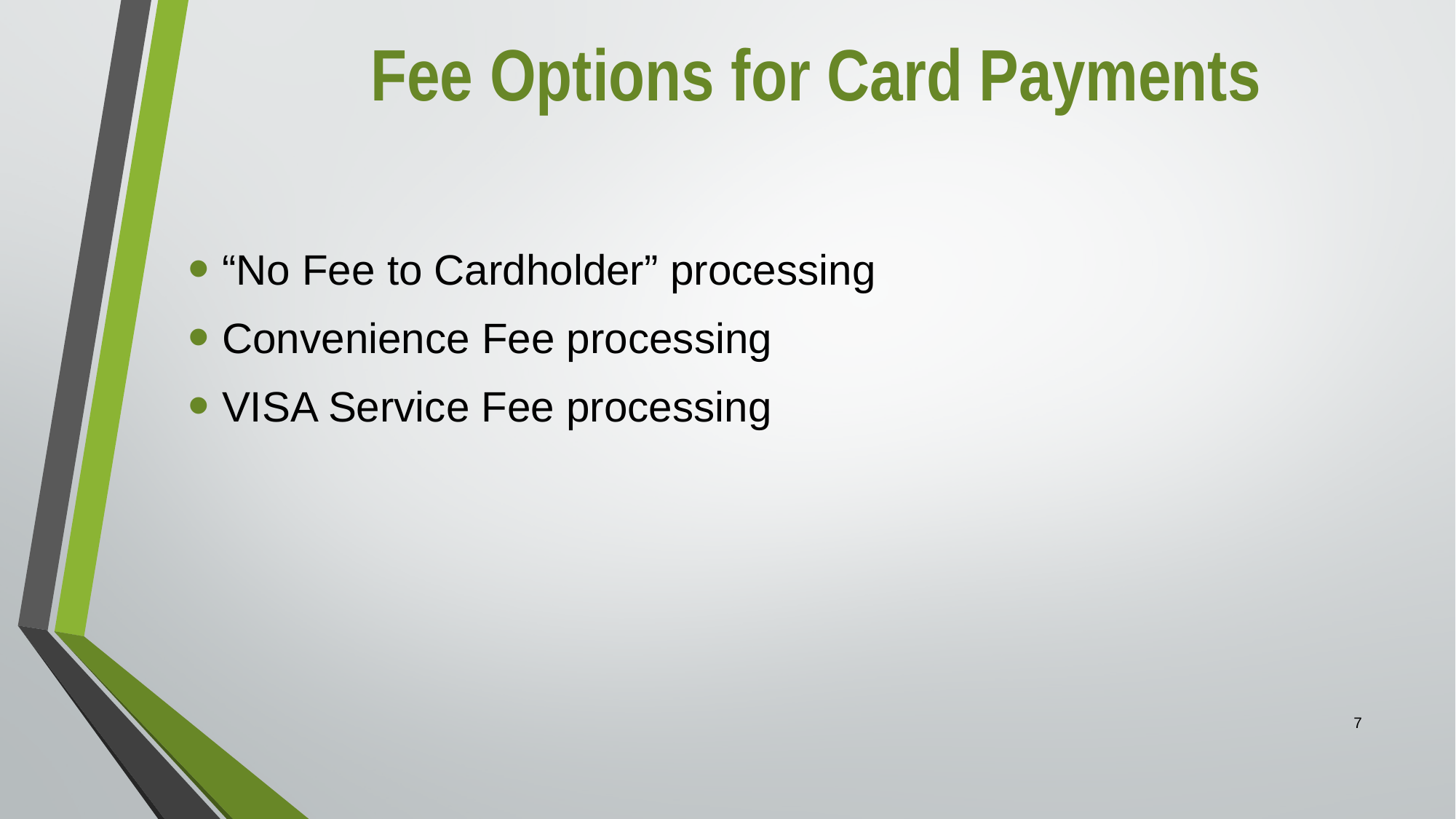

# Fee Options for Card Payments
“No Fee to Cardholder” processing
Convenience Fee processing
VISA Service Fee processing
7